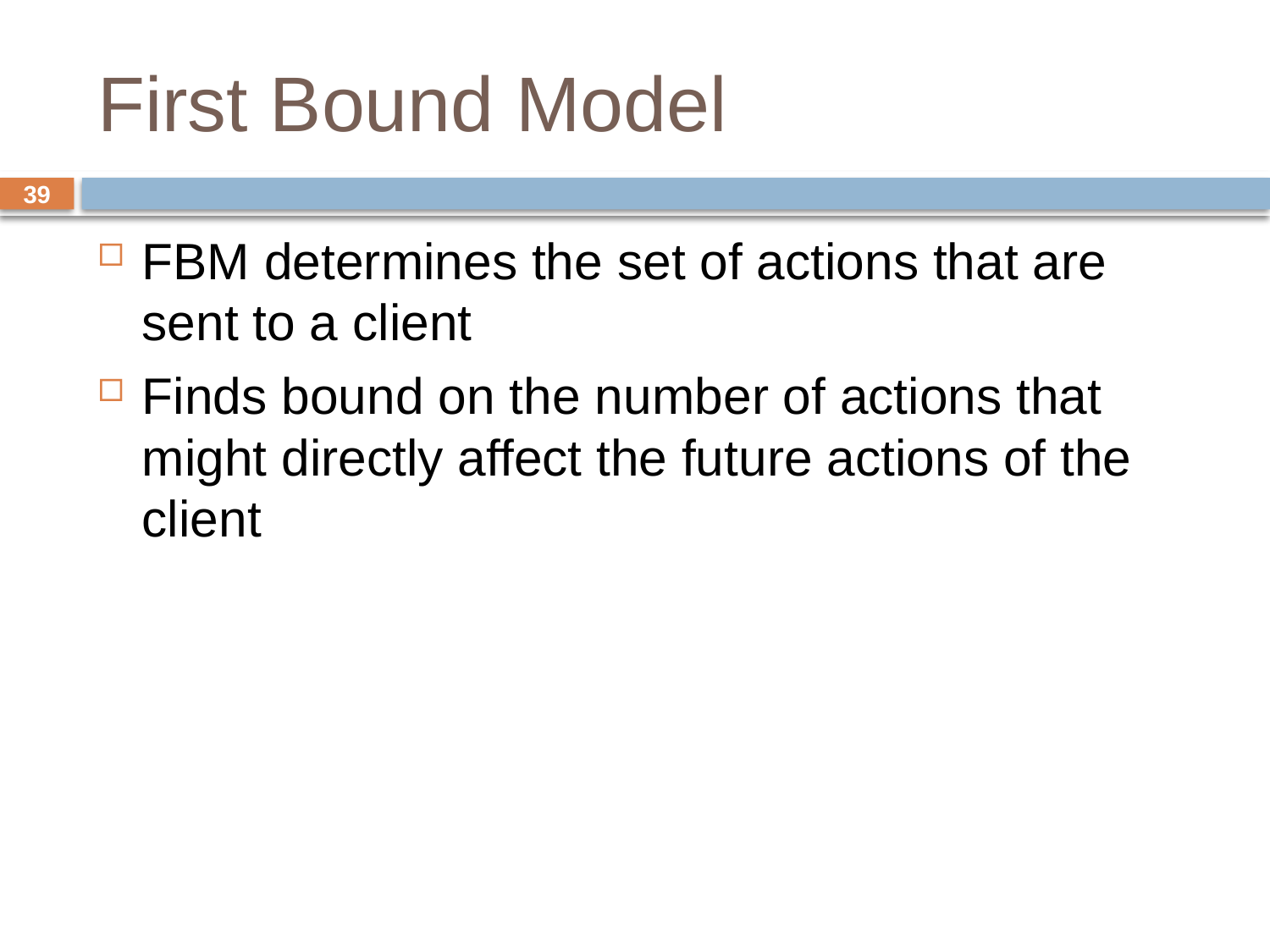

# First Bound Model
39
FBM determines the set of actions that are sent to a client
Finds bound on the number of actions that might directly affect the future actions of the client